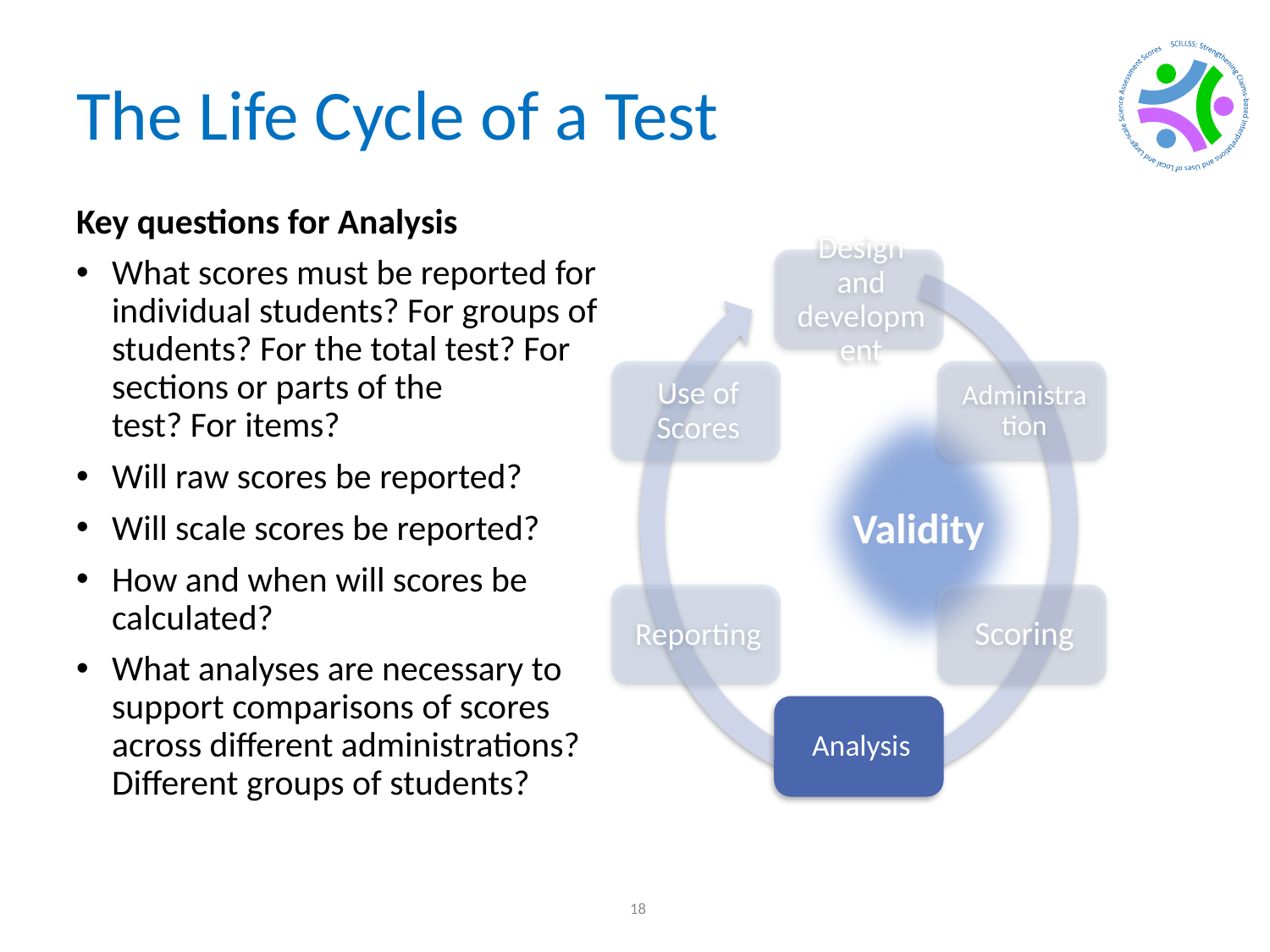

# The Life Cycle of a Test
Key questions for Analysis
What scores must be reported for individual students? For groups of students? For the total test? For sections or parts of the
test? For items?
Will raw scores be reported?
Will scale scores be reported?
How and when will scores be calculated?
What analyses are necessary to support comparisons of scores across different administrations? Different groups of students?

Design and development
Administration
Scoring
Analysis
Reporting
Use of Scores
Validity